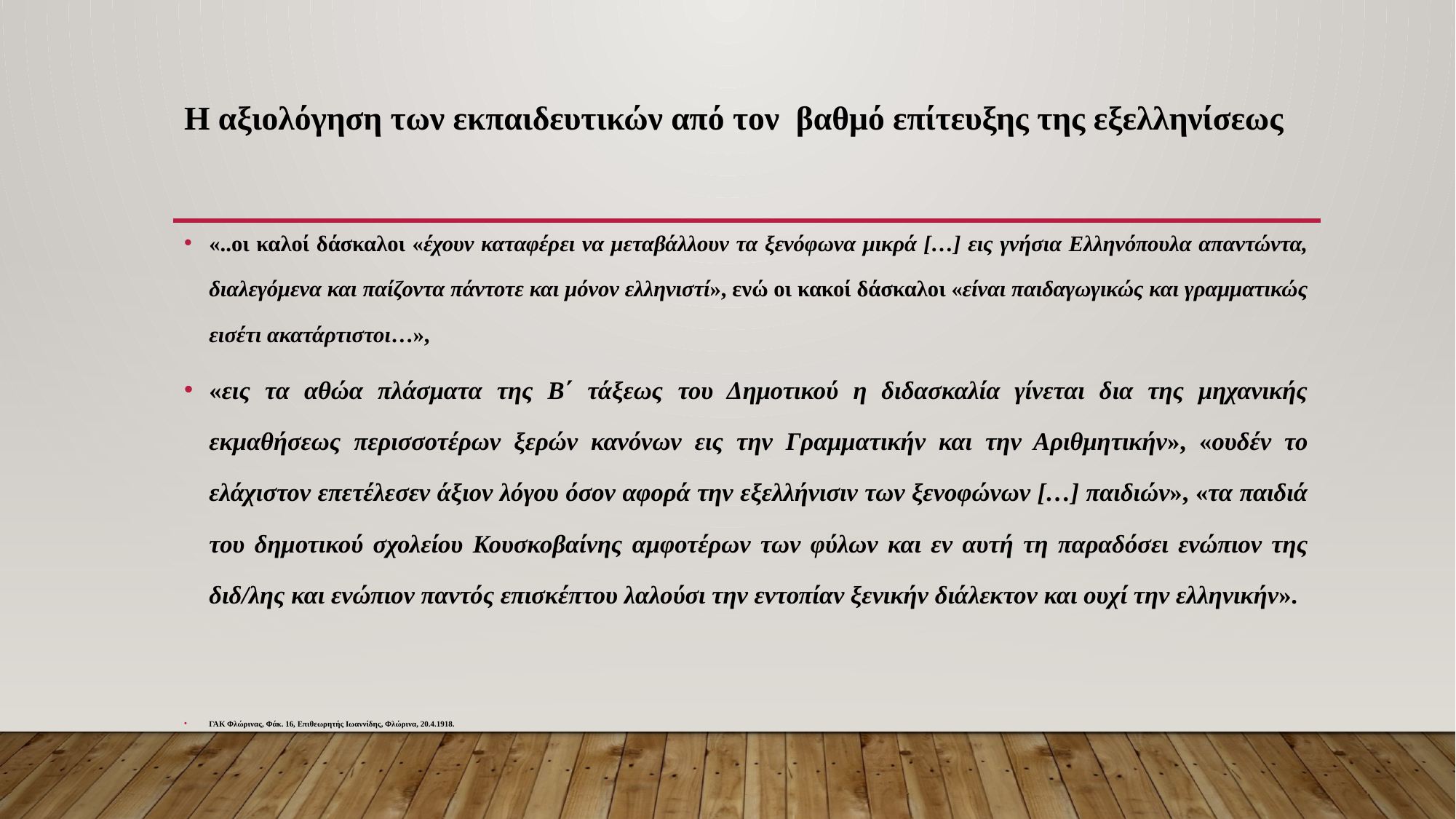

# Η αξιολόγηση των εκπαιδευτικών από τον  βαθμό επίτευξης της εξελληνίσεως
«..οι καλοί δάσκαλοι «έχουν καταφέρει να μεταβάλλουν τα ξενόφωνα μικρά […] εις γνήσια Ελληνόπουλα απαντώντα, διαλεγόμενα και παίζοντα πάντοτε και μόνον ελληνιστί», ενώ οι κακοί δάσκαλοι «είναι παιδαγωγικώς και γραμματικώς εισέτι ακατάρτιστοι…»,
«εις τα αθώα πλάσματα της Β΄ τάξεως του Δημοτικού η διδασκαλία γίνεται δια της μηχανικής εκμαθήσεως περισσοτέρων ξερών κανόνων εις την Γραμματικήν και την Αριθμητικήν», «ουδέν το ελάχιστον επετέλεσεν άξιον λόγου όσον αφορά την εξελλήνισιν των ξενοφώνων […] παιδιών», «τα παιδιά του δημοτικού σχολείου Κουσκοβαίνης αμφοτέρων των φύλων και εν αυτή τη παραδόσει ενώπιον της διδ/λης και ενώπιον παντός επισκέπτου λαλούσι την εντοπίαν ξενικήν διάλεκτον και ουχί την ελληνικήν».

ΓΑΚ Φλώρινας, Φάκ. 16, Επιθεωρητής Ιωαννίδης, Φλώρινα, 20.4.1918.